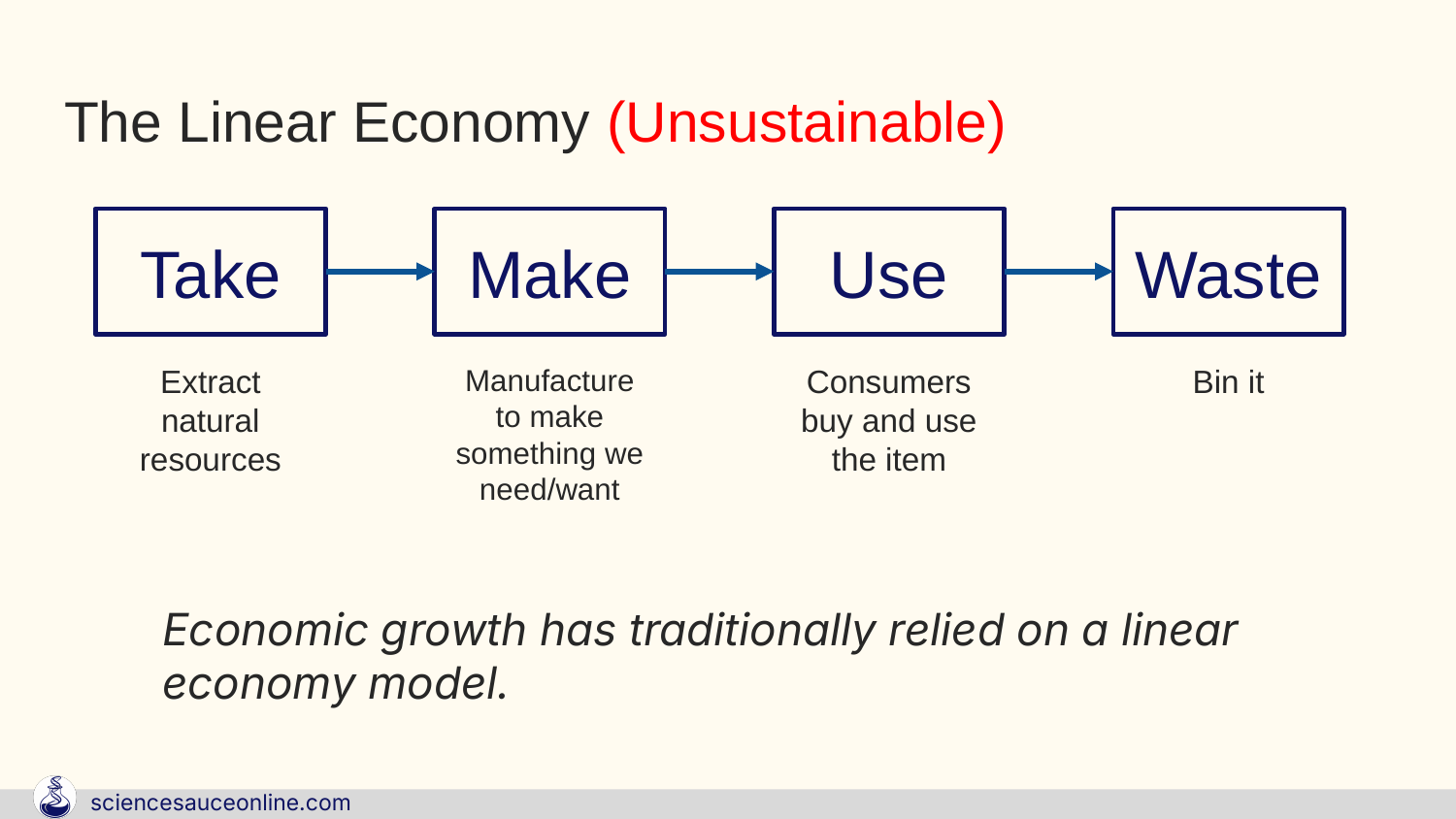

# The Linear Economy (Unsustainable)
Take
Make
Use
Waste
Extract natural resources
Manufacture to make something we need/want
Consumers buy and use the item
Bin it
Economic growth has traditionally relied on a linear economy model.